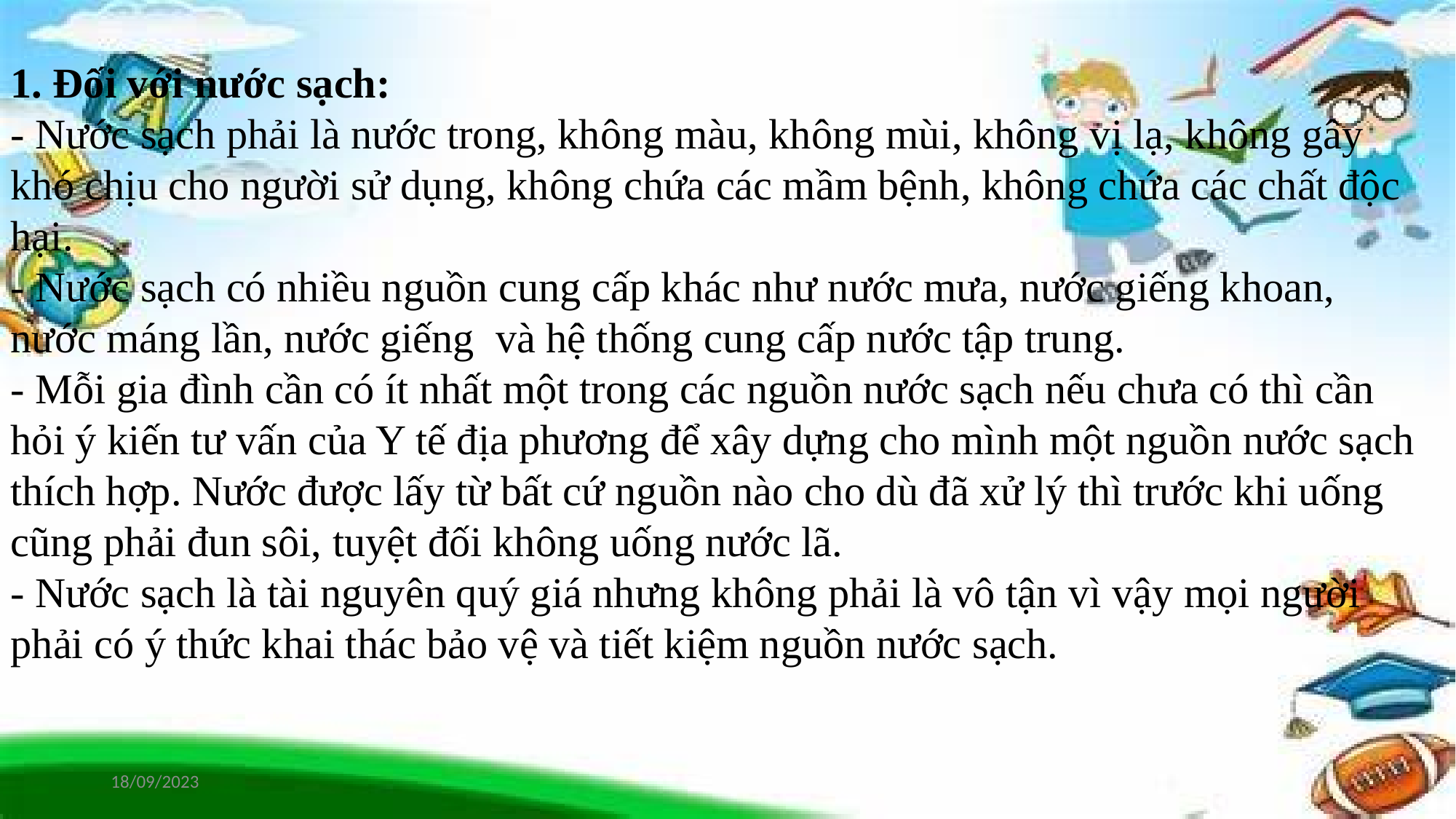

1. Đối với nước sạch:
- Nước sạch phải là nước trong, không màu, không mùi, không vị lạ, không gây khó chịu cho người sử dụng, không chứa các mầm bệnh, không chứa các chất độc hại.
- Nước sạch có nhiều nguồn cung cấp khác như nước mưa, nước giếng khoan, nước máng lần, nước giếng  và hệ thống cung cấp nước tập trung.
- Mỗi gia đình cần có ít nhất một trong các nguồn nước sạch nếu chưa có thì cần hỏi ý kiến tư vấn của Y tế địa phương để xây dựng cho mình một nguồn nước sạch thích hợp. Nước được lấy từ bất cứ nguồn nào cho dù đã xử lý thì trước khi uống cũng phải đun sôi, tuyệt đối không uống nước lã.
- Nước sạch là tài nguyên quý giá nhưng không phải là vô tận vì vậy mọi người phải có ý thức khai thác bảo vệ và tiết kiệm nguồn nước sạch.

18/09/2023